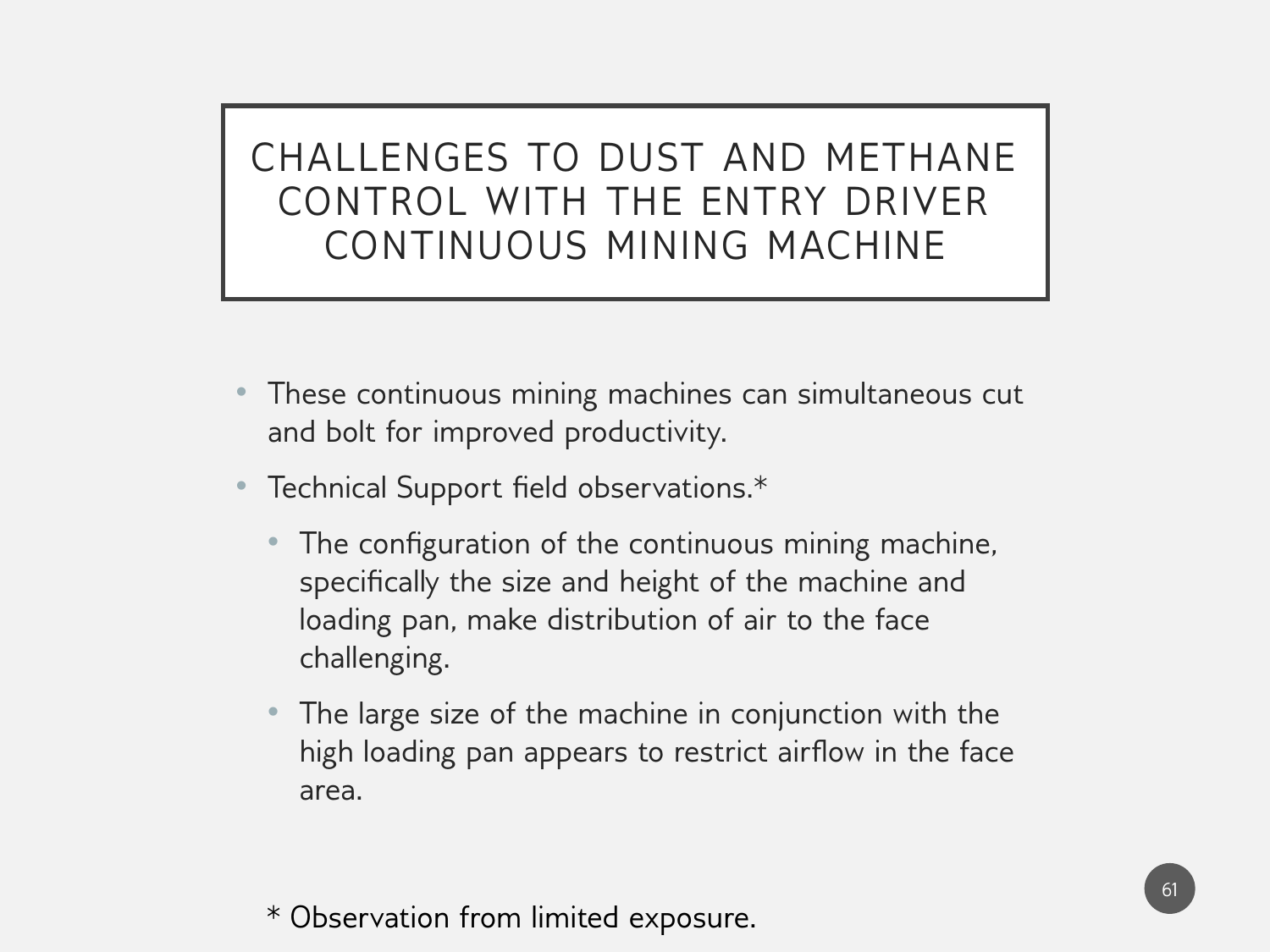

# Challenges TO Dust and Methane Control with the ENTRY DRIVER Continuous Mining Machine
These continuous mining machines can simultaneous cut and bolt for improved productivity.
Technical Support field observations.*
The configuration of the continuous mining machine, specifically the size and height of the machine and loading pan, make distribution of air to the face challenging.
The large size of the machine in conjunction with the high loading pan appears to restrict airflow in the face area.
61
* Observation from limited exposure.